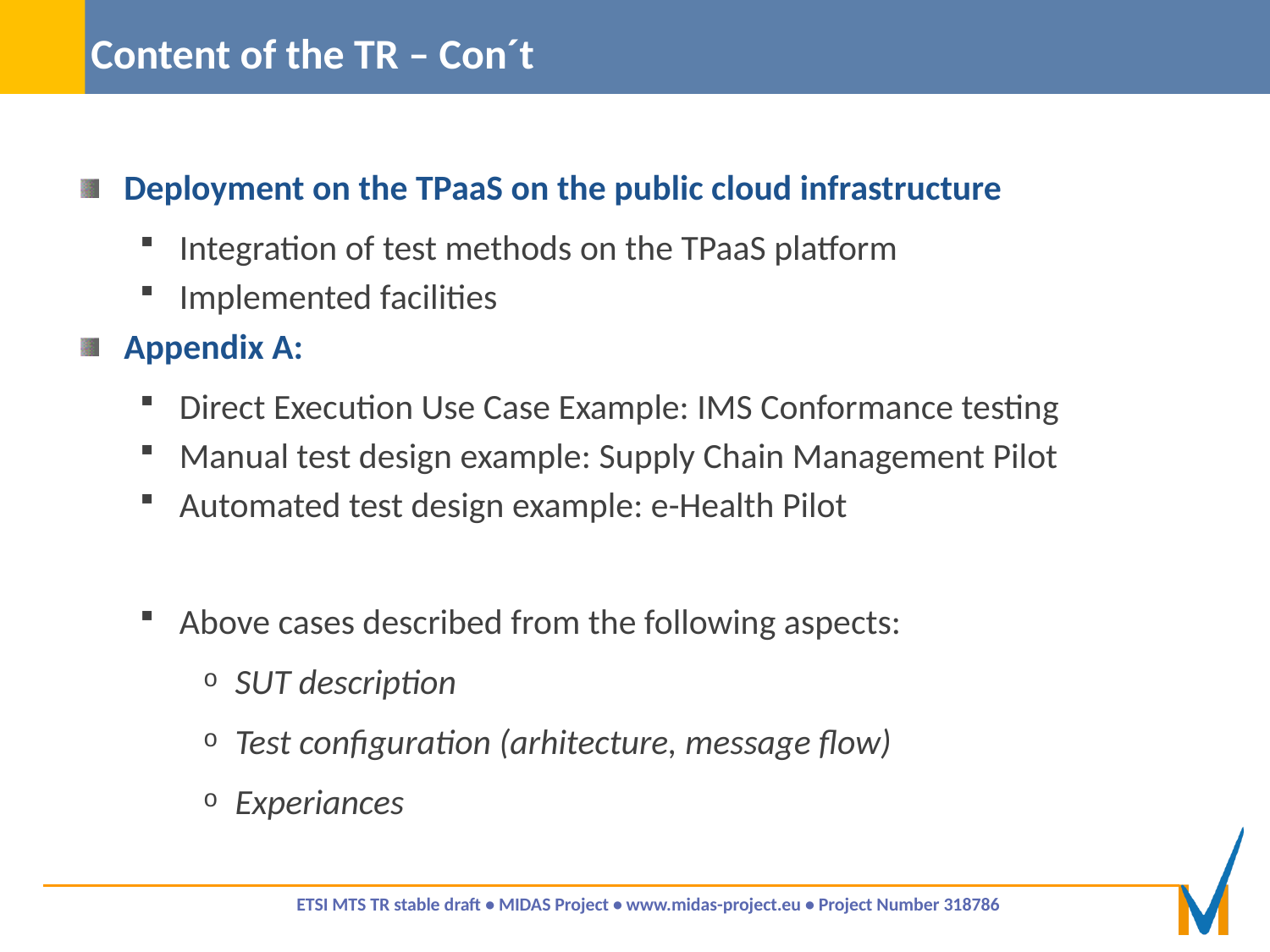

# Content of the TR – Con´t
Deployment on the TPaaS on the public cloud infrastructure
Integration of test methods on the TPaaS platform
Implemented facilities
Appendix A:
Direct Execution Use Case Example: IMS Conformance testing
Manual test design example: Supply Chain Management Pilot
Automated test design example: e-Health Pilot

Above cases described from the following aspects:
SUT description
Test configuration (arhitecture, message flow)
Experiances